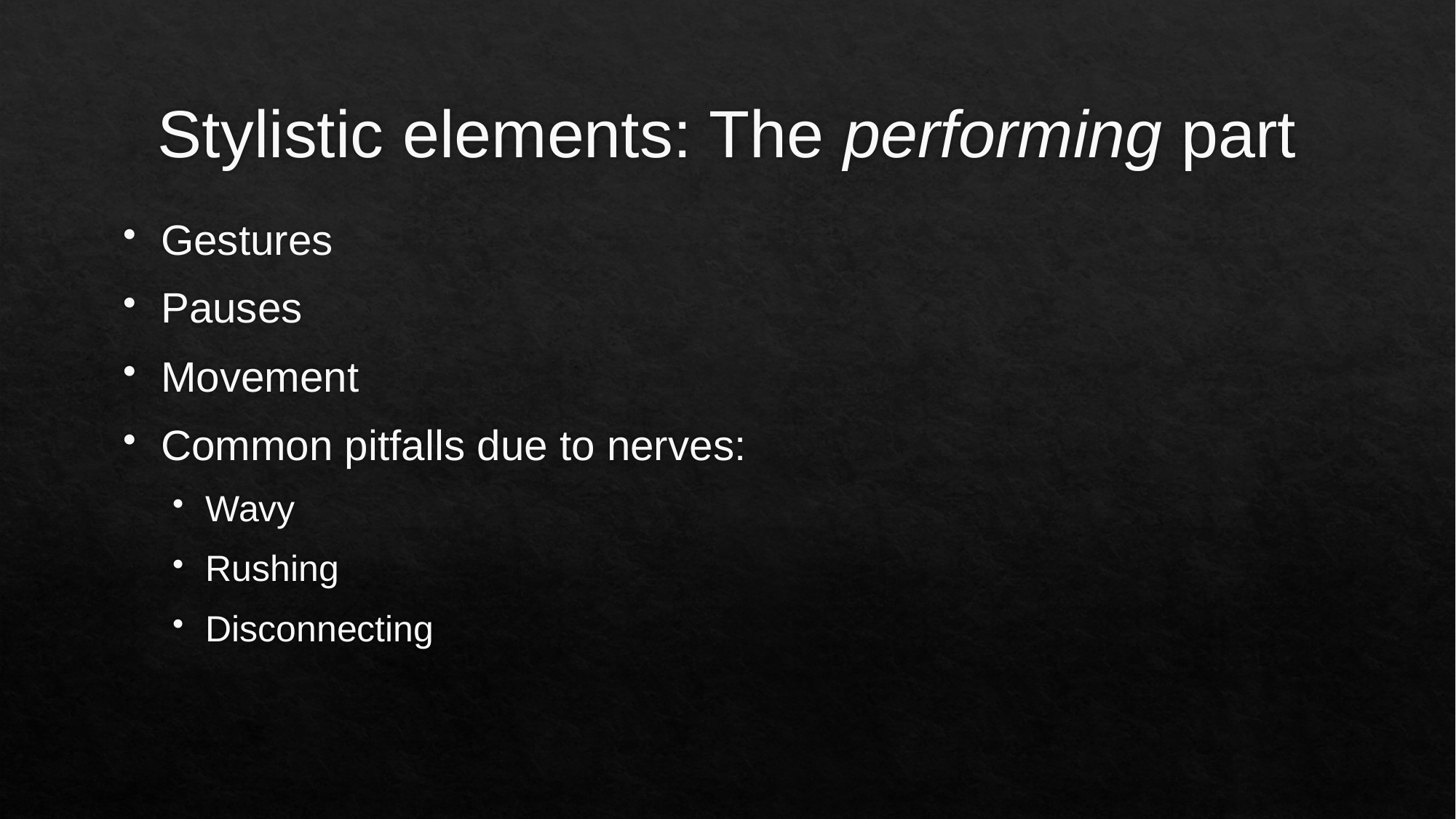

# Stylistic elements: The performing part
Gestures
Pauses
Movement
Common pitfalls due to nerves:
Wavy
Rushing
Disconnecting